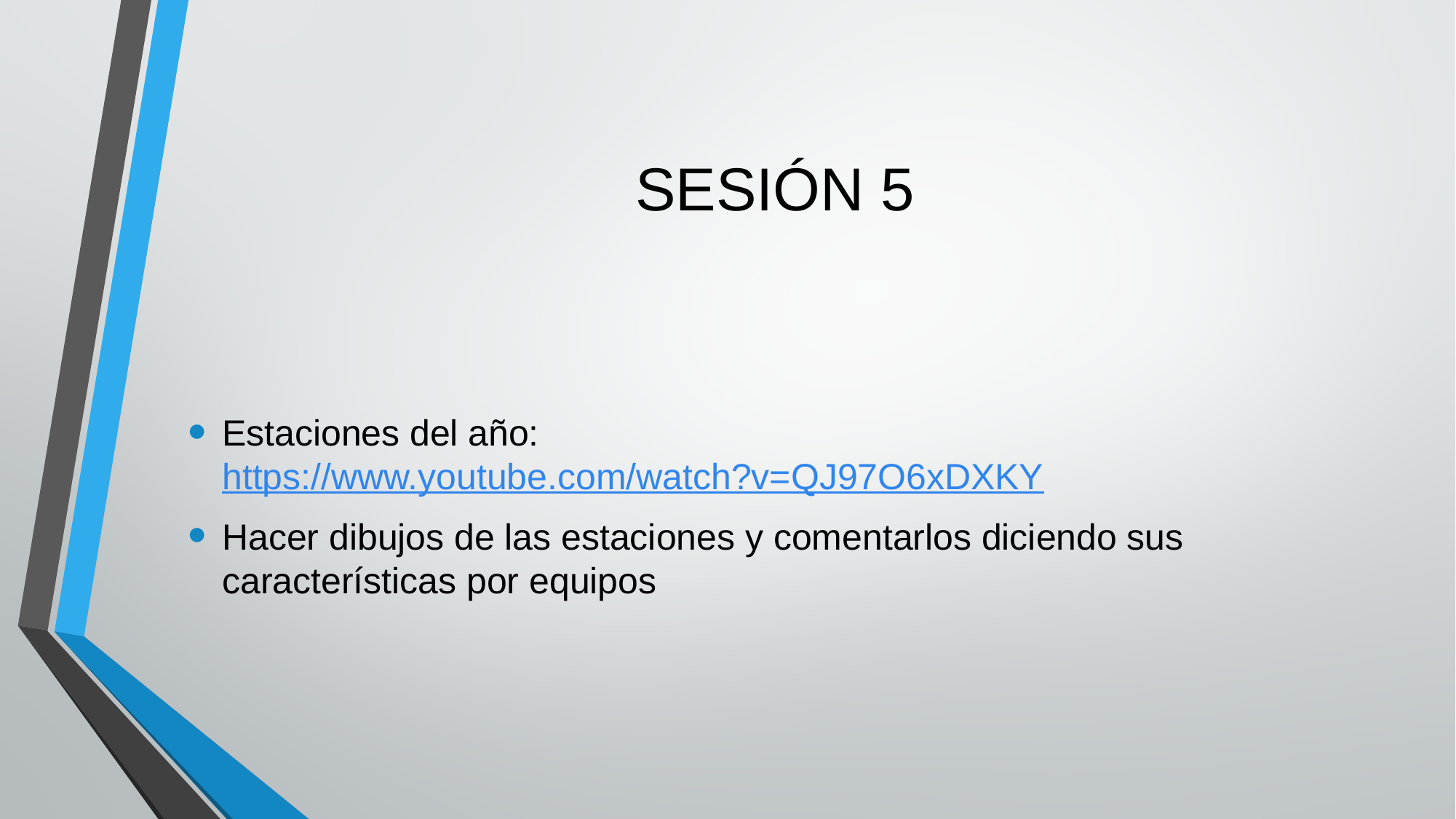

# SESIÓN 5
Estaciones del año: https://www.youtube.com/watch?v=QJ97O6xDXKY
Hacer dibujos de las estaciones y comentarlos diciendo sus características por equipos